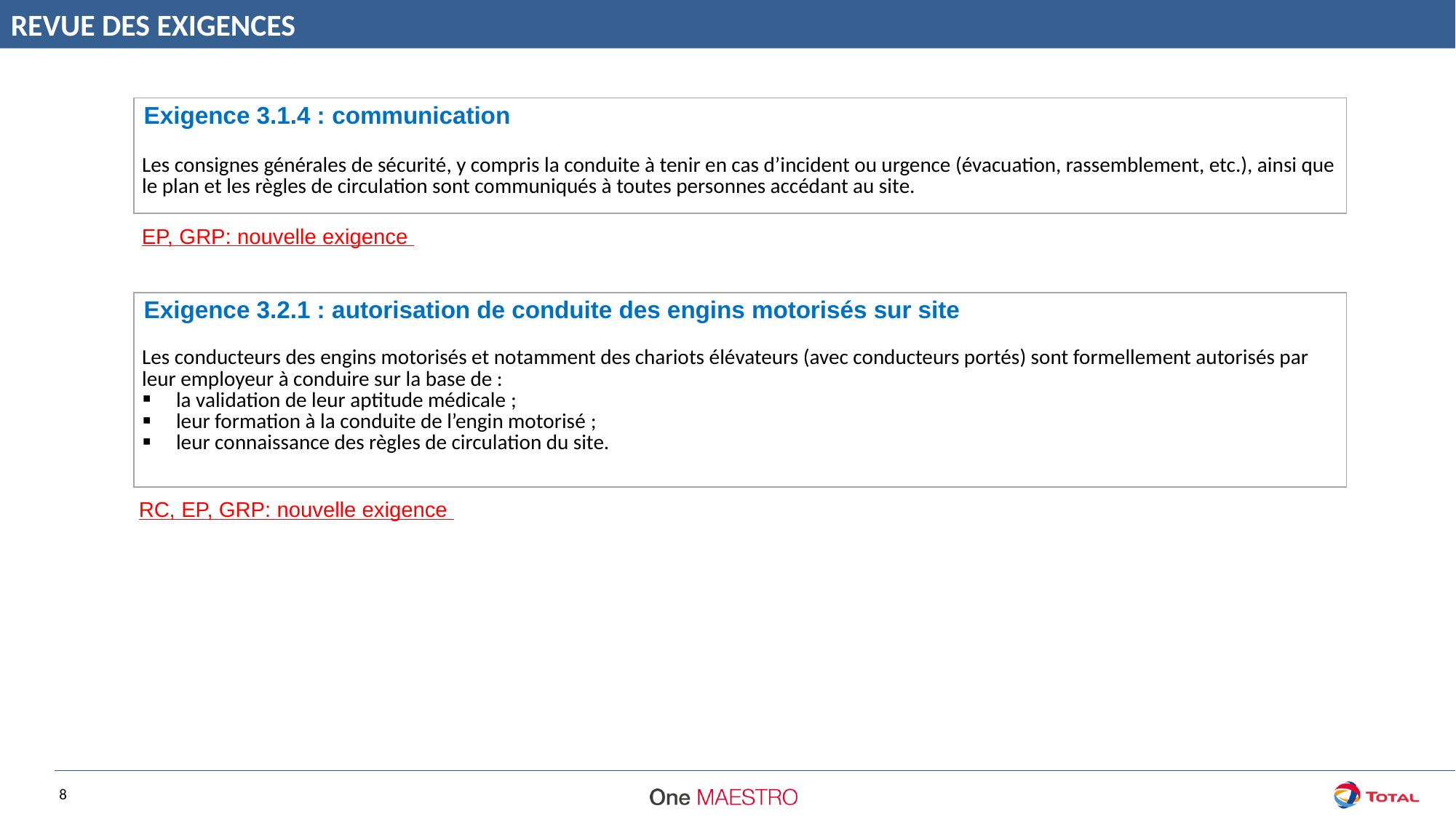

REVUE DES EXIGENCES
| {Exigence 3.1.4 : communication |
| --- |
| Les consignes générales de sécurité, y compris la conduite à tenir en cas d’incident ou urgence (évacuation, rassemblement, etc.), ainsi que le plan et les règles de circulation sont communiqués à toutes personnes accédant au site. |
EP, GRP: nouvelle exigence
| {Exigence 3.2.1 : autorisation de conduite des engins motorisés sur site |
| --- |
| Les conducteurs des engins motorisés et notamment des chariots élévateurs (avec conducteurs portés) sont formellement autorisés par leur employeur à conduire sur la base de : la validation de leur aptitude médicale ; leur formation à la conduite de l’engin motorisé ; leur connaissance des règles de circulation du site. |
RC, EP, GRP: nouvelle exigence